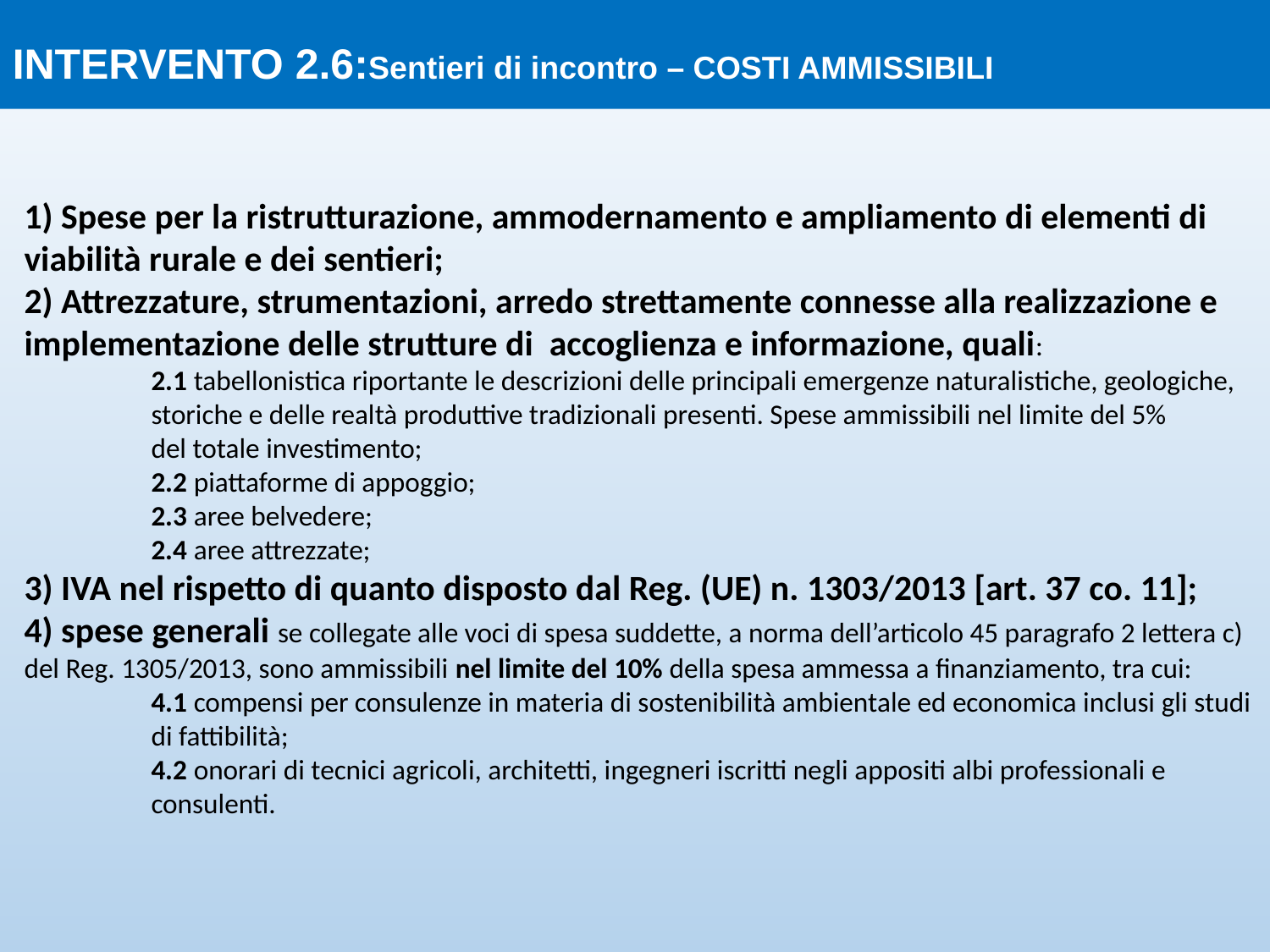

INTERVENTO 2.6:Sentieri di incontro – COSTI AMMISSIBILI

1) Spese per la ristrutturazione, ammodernamento e ampliamento di elementi di viabilità rurale e dei sentieri;
2) Attrezzature, strumentazioni, arredo strettamente connesse alla realizzazione e implementazione delle strutture di  accoglienza e informazione, quali:
	2.1 tabellonistica riportante le descrizioni delle principali emergenze naturalistiche, geologiche, 	storiche e delle realtà produttive tradizionali presenti. Spese ammissibili nel limite del 5% 	del totale investimento;
	2.2 piattaforme di appoggio;
	2.3 aree belvedere;
  	2.4 aree attrezzate;
3) IVA nel rispetto di quanto disposto dal Reg. (UE) n. 1303/2013 [art. 37 co. 11];
4) spese generali se collegate alle voci di spesa suddette, a norma dell’articolo 45 paragrafo 2 lettera c) del Reg. 1305/2013, sono ammissibili nel limite del 10% della spesa ammessa a finanziamento, tra cui:
	4.1 compensi per consulenze in materia di sostenibilità ambientale ed economica inclusi gli studi 	di fattibilità;
	4.2 onorari di tecnici agricoli, architetti, ingegneri iscritti negli appositi albi professionali e 	consulenti.